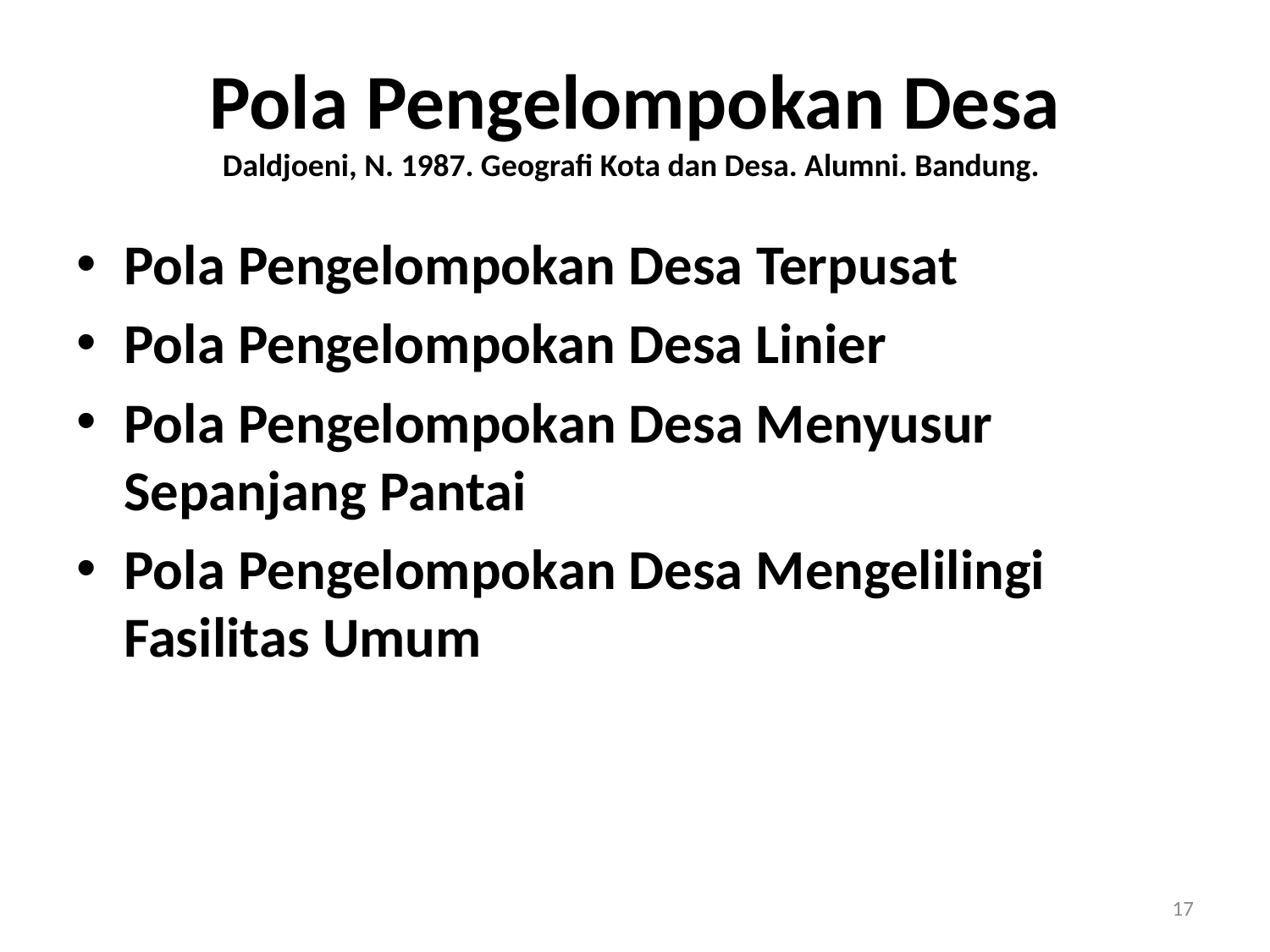

# Pola Pengelompokan Desa Daldjoeni, N. 1987. Geografi Kota dan Desa. Alumni. Bandung.
Pola Pengelompokan Desa Terpusat
Pola Pengelompokan Desa Linier
Pola Pengelompokan Desa Menyusur Sepanjang Pantai
Pola Pengelompokan Desa Mengelilingi Fasilitas Umum

17